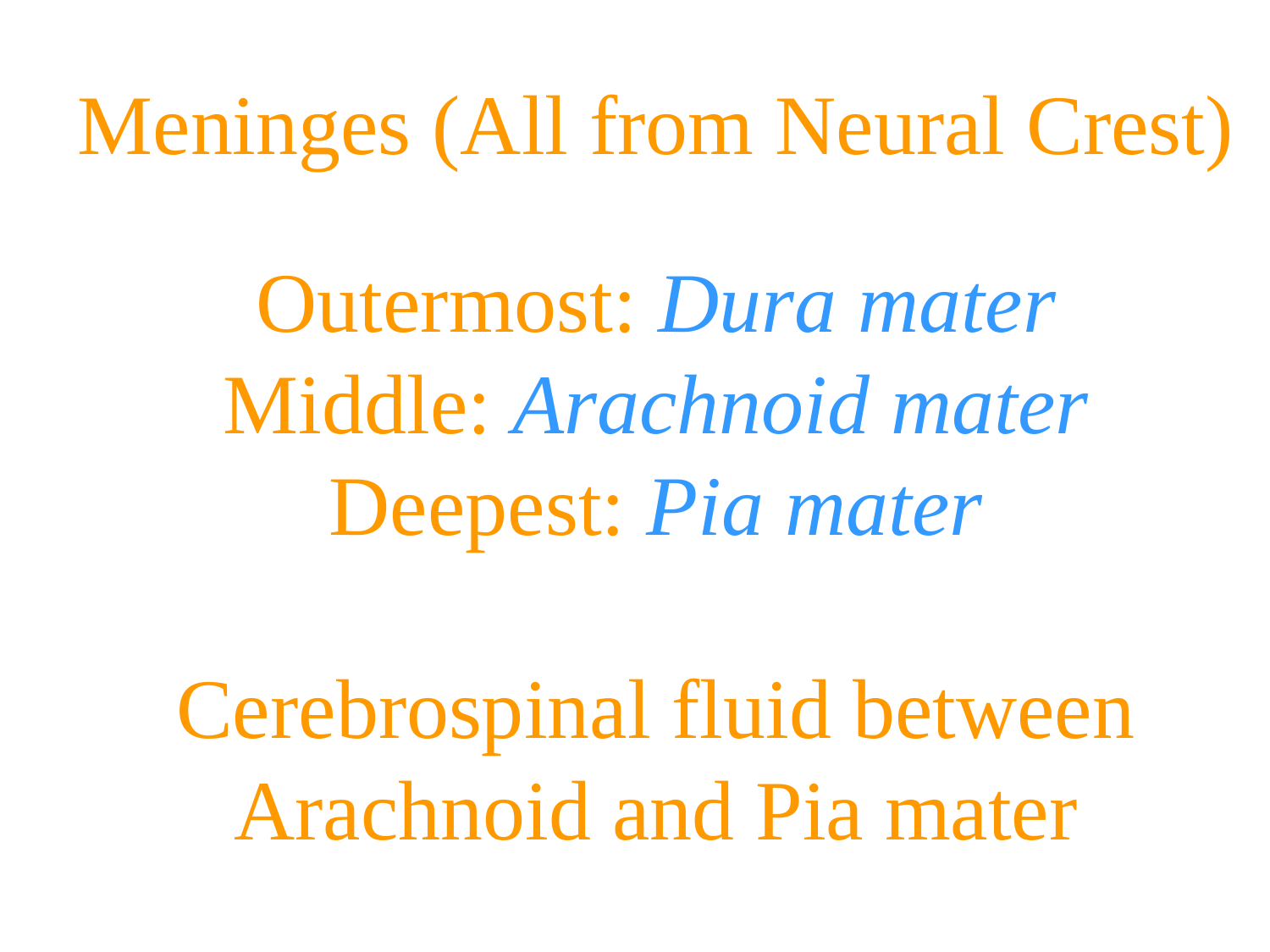

Meninges (All from Neural Crest)

Outermost: Dura mater
Middle: Arachnoid mater
Deepest: Pia mater

Cerebrospinal fluid between Arachnoid and Pia mater